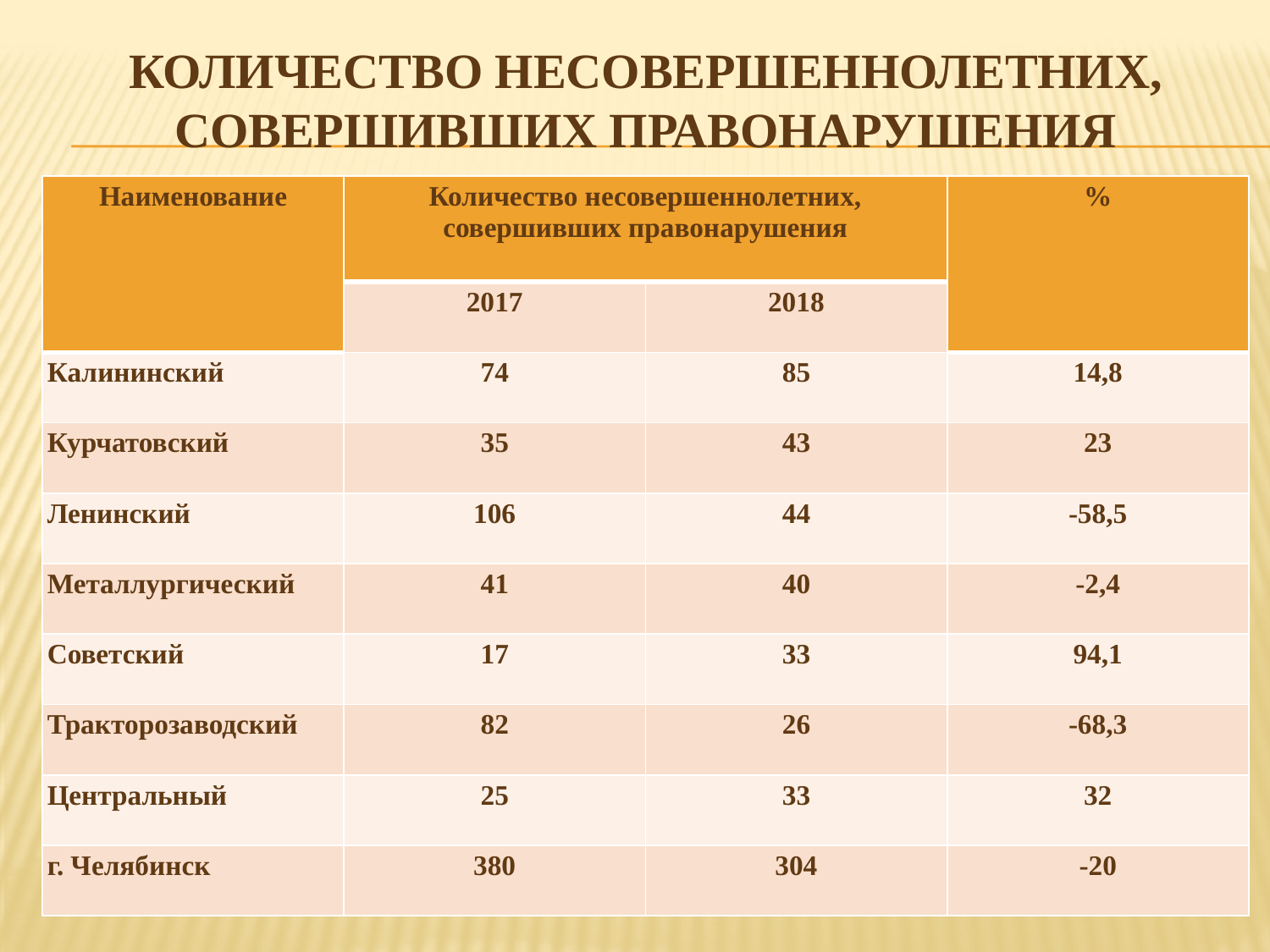

# Количество несовершеннолетних, совершивших правонарушения
| Наименование | Количество несовершеннолетних, совершивших правонарушения |  | % |
| --- | --- | --- | --- |
|  | 2017 | 2018 |  |
| Калининский | 74 | 85 | 14,8 |
| Курчатовский | 35 | 43 | 23 |
| Ленинский | 106 | 44 | -58,5 |
| Металлургический | 41 | 40 | -2,4 |
| Советский | 17 | 33 | 94,1 |
| Тракторозаводский | 82 | 26 | -68,3 |
| Центральный | 25 | 33 | 32 |
| г. Челябинск | 380 | 304 | -20 |